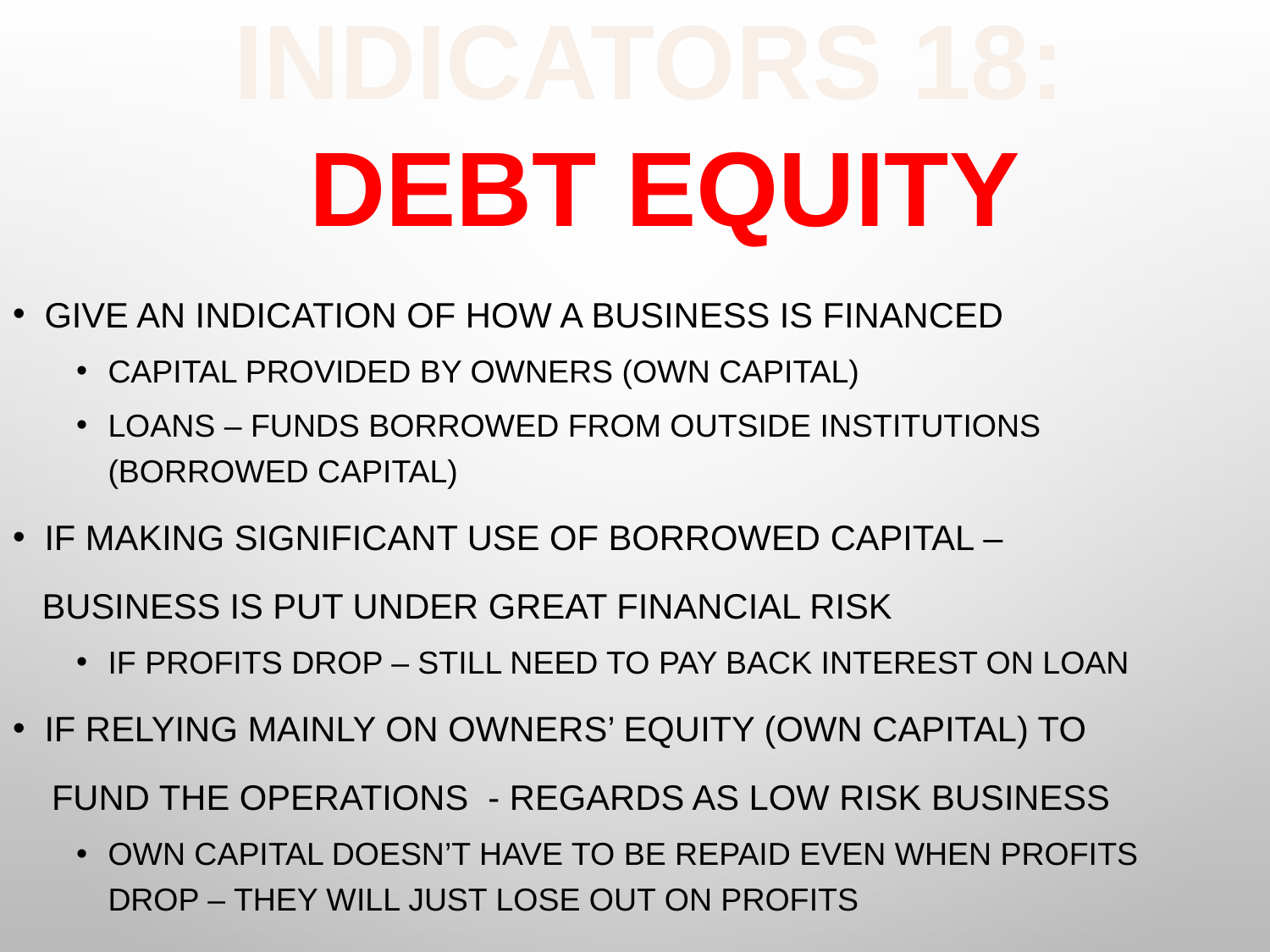

# INDICATORs 18: debt equity
Give an indication of how a business is financed
CAPITAL provided by owners (own capital)
LOANS – funds borrowed from outside institutions            (borrowed capital)
If making significant use of borrowed capital –
   business is put under great financial risk
If profits drop – still need to pay back interest on loan
If relying mainly on owners’ equity (own capital) to
    fund the operations  - regards as low risk business
Own capital doesn’t have to be repaid even when profits      drop – they will just lose out on profits